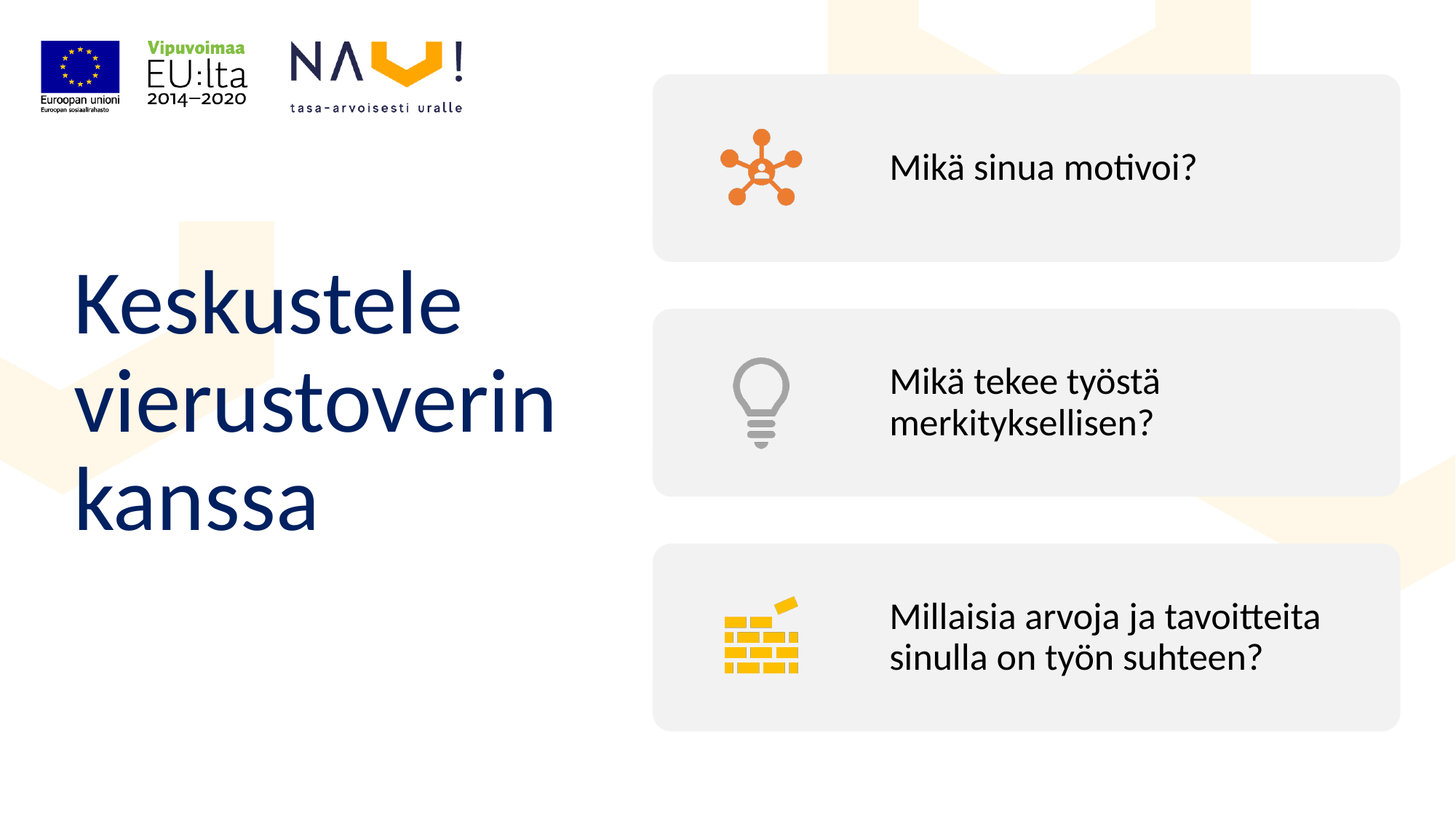

# Keskustele vierustoverin kanssa
Mikä sinua motivoi?
Mikä tekee työstä merkityksellisen?
Millaisia arvoja ja tavoitteita sinulla on työn suhteen?